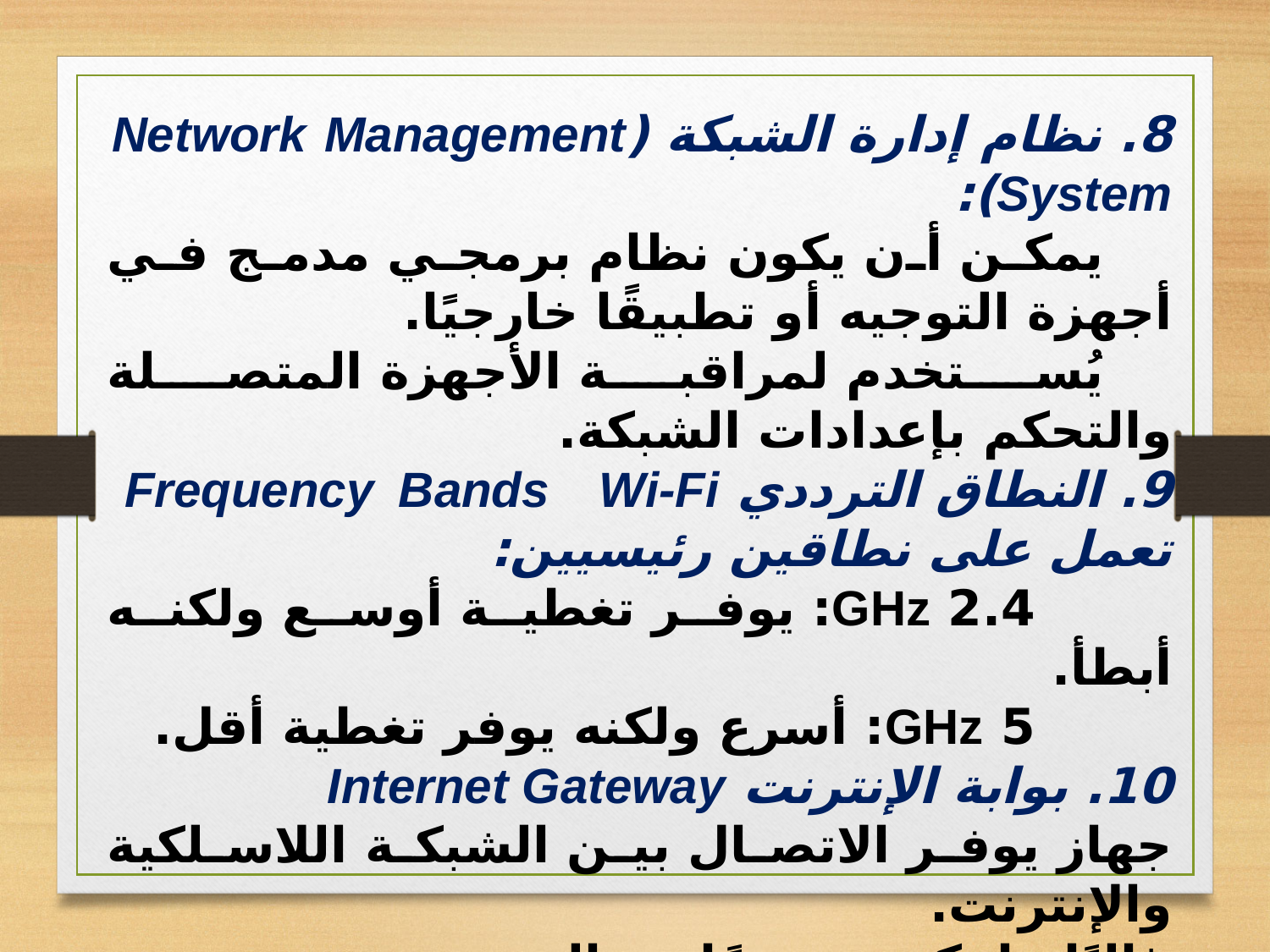

8. نظام إدارة الشبكة (Network Management System):
    يمكن أن يكون نظام برمجي مدمج في أجهزة التوجيه أو تطبيقًا خارجيًا.
    يُستخدم لمراقبة الأجهزة المتصلة والتحكم بإعدادات الشبكة.
9. النطاق الترددي Frequency Bands  Wi-Fi  تعمل على نطاقين رئيسيين:
        2.4 GHz: يوفر تغطية أوسع ولكنه أبطأ.
        5 GHz: أسرع ولكنه يوفر تغطية أقل.
10. بوابة الإنترنت Internet Gateway
جهاز يوفر الاتصال بين الشبكة اللاسلكية والإنترنت.
غالبًا ما يكون مدمجًا مع الموجه.